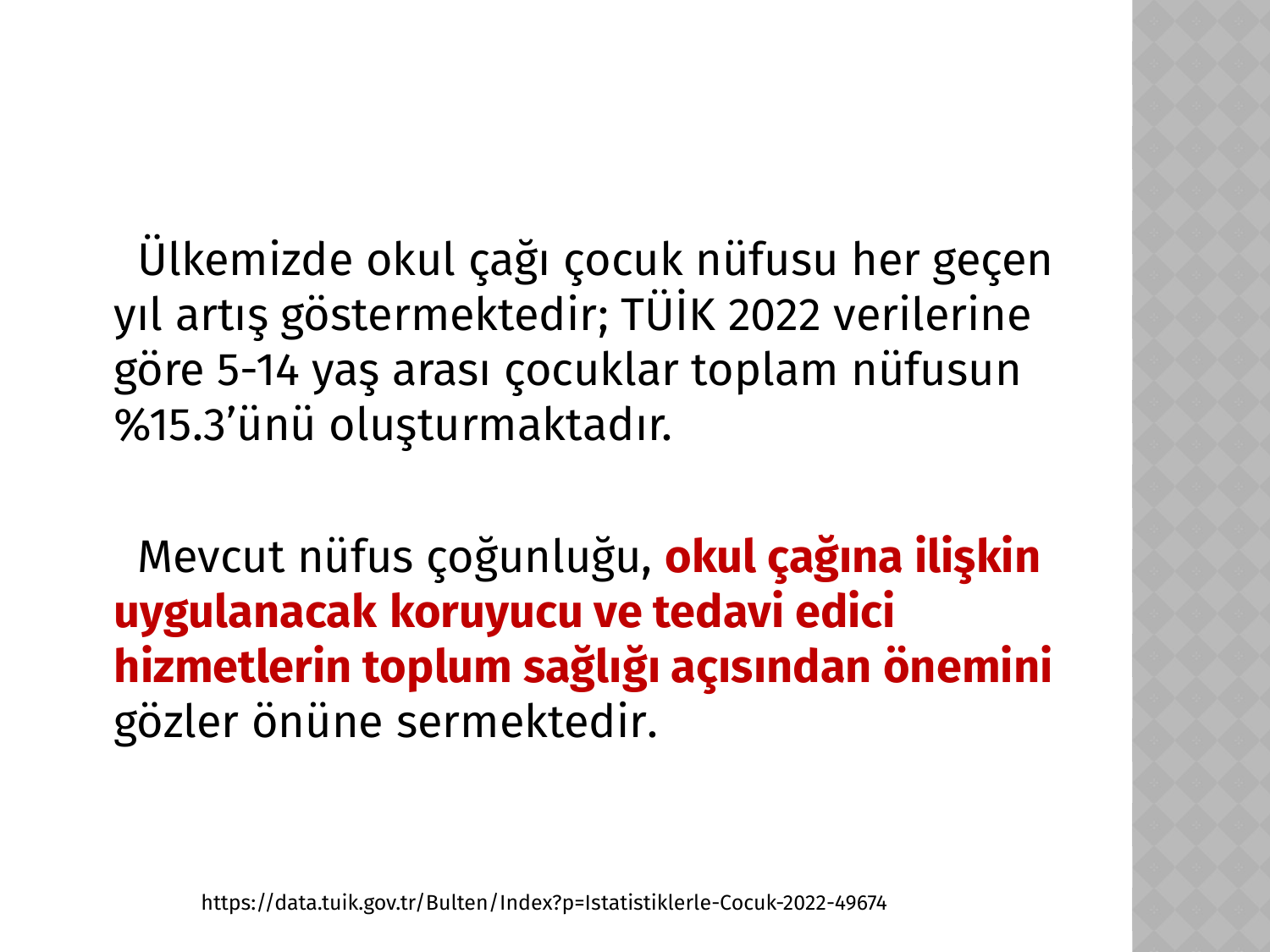

#
     Ülkemizde okul çağı çocuk nüfusu her geçen yıl artış göstermektedir; TÜİK 2022 verilerine göre 5-14 yaş arası çocuklar toplam nüfusun %15.3’ünü oluşturmaktadır.

     Mevcut nüfus çoğunluğu, okul çağına ilişkin uygulanacak koruyucu ve tedavi edici hizmetlerin toplum sağlığı açısından önemini gözler önüne sermektedir.

https://data.tuik.gov.tr/Bulten/Index?p=Istatistiklerle-Cocuk-2022-49674